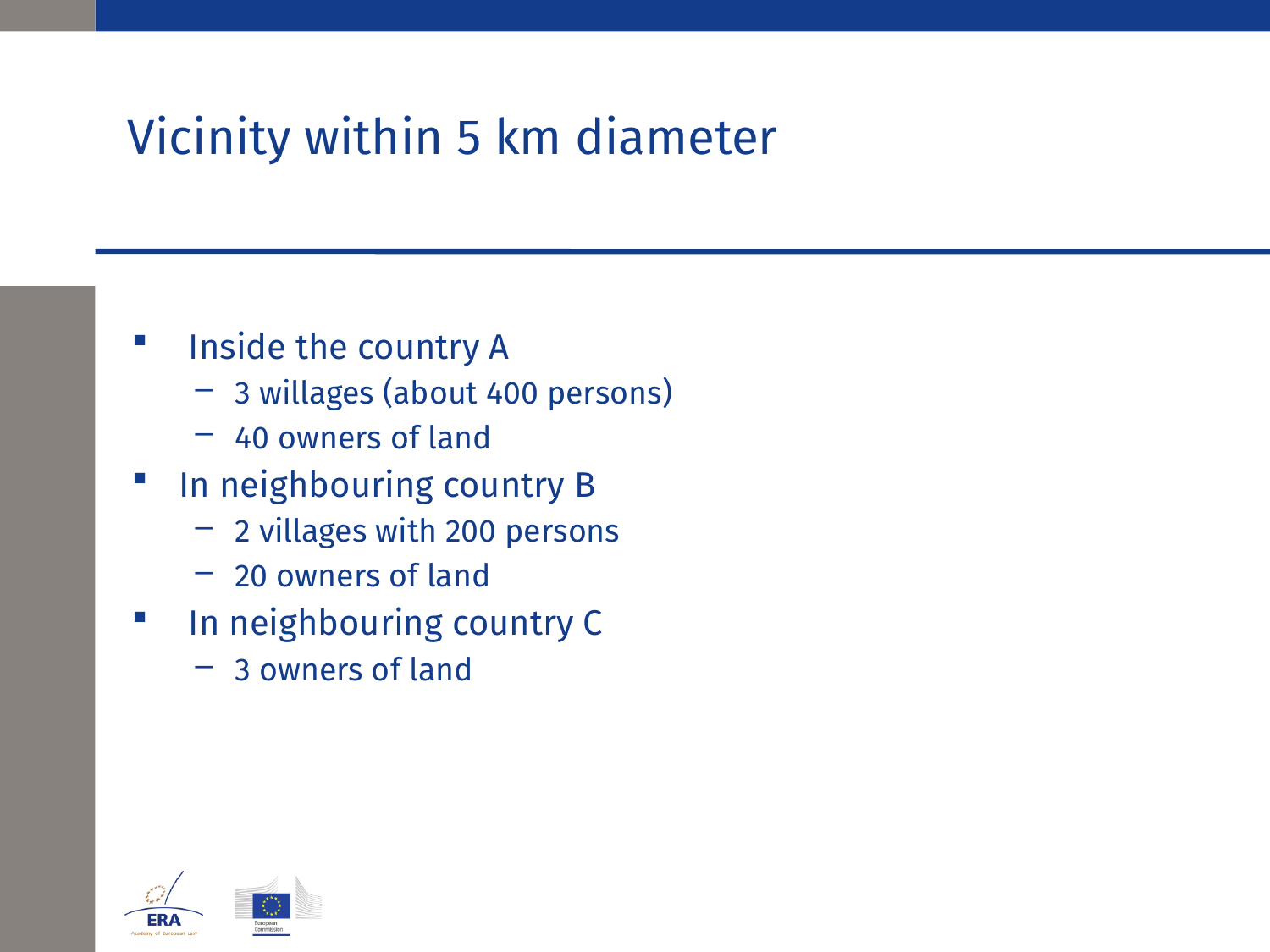

# Vicinity within 5 km diameter
 Inside the country A
3 willages (about 400 persons)
40 owners of land
In neighbouring country B
2 villages with 200 persons
20 owners of land
 In neighbouring country C
3 owners of land